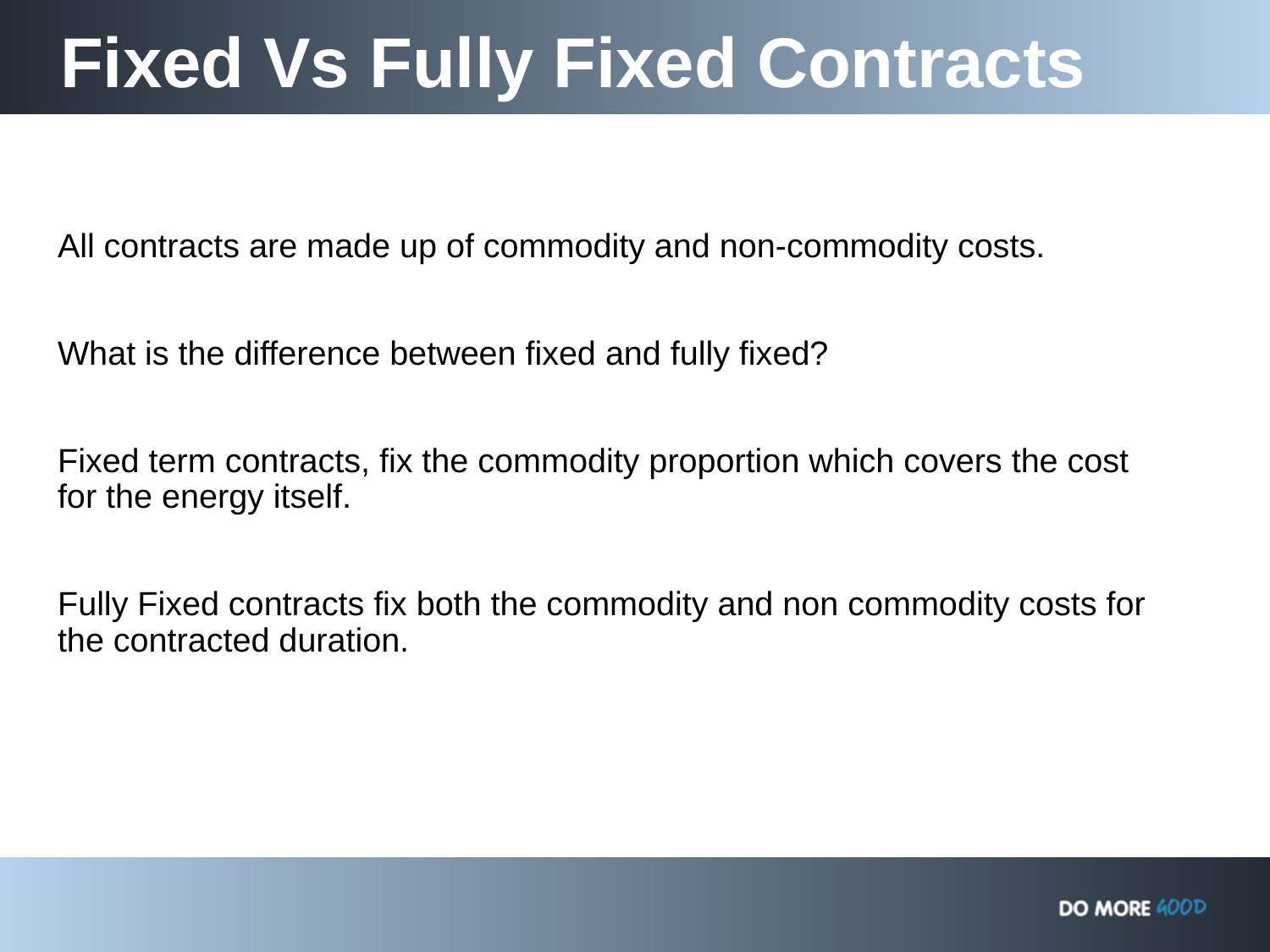

# Fixed Vs Fully Fixed Contracts
All contracts are made up of commodity and non-commodity costs.

What is the difference between fixed and fully fixed?

Fixed term contracts, fix the commodity proportion which covers the cost for the energy itself.

Fully Fixed contracts fix both the commodity and non commodity costs for the contracted duration.